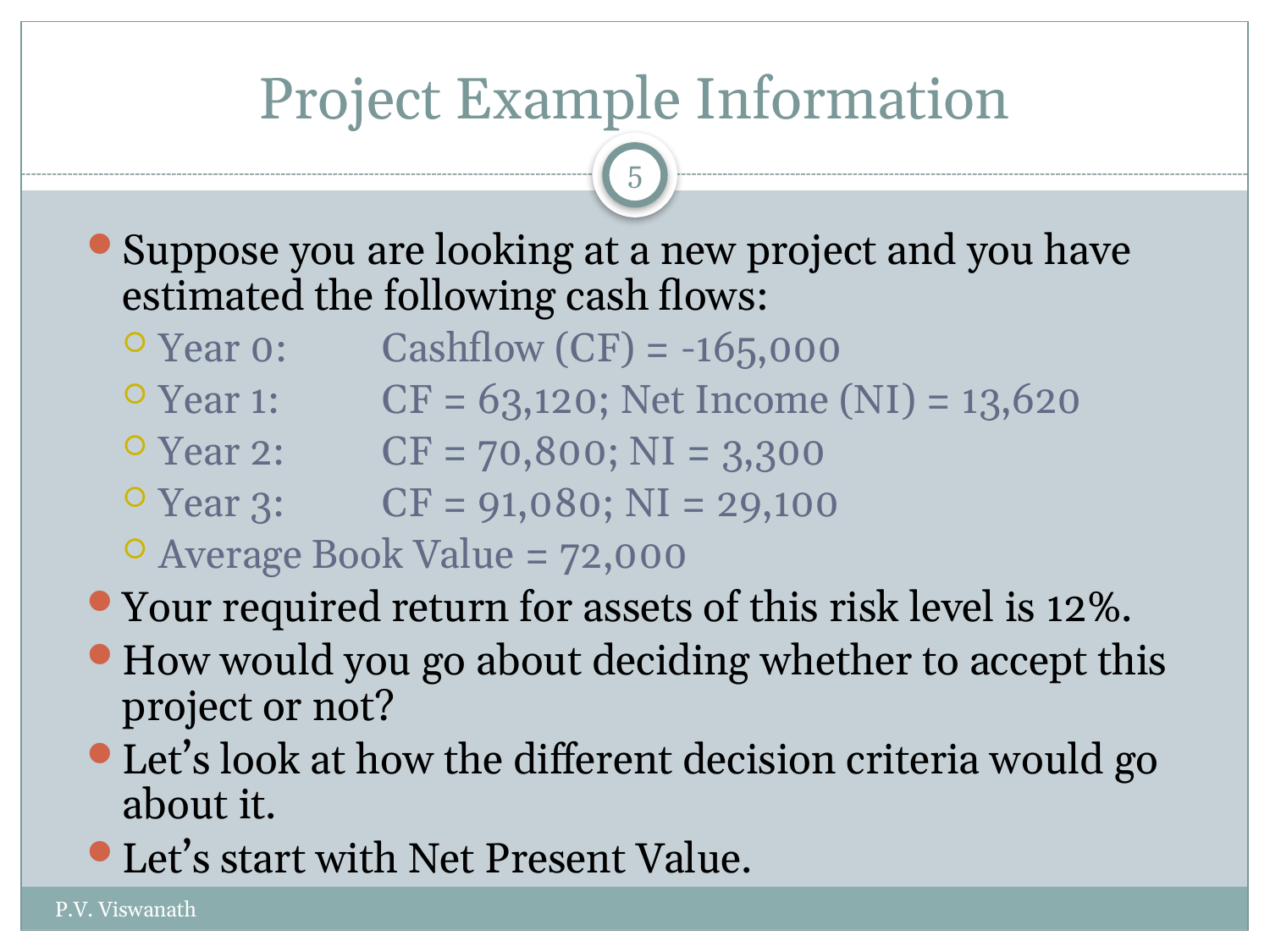

# Project Example Information
5
Suppose you are looking at a new project and you have estimated the following cash flows:
Year 0:	Cashflow (CF) = -165,000
Year 1:	CF = 63,120; Net Income (NI) = 13,620
Year 2:	CF = 70,800; NI = 3,300
Year 3:	CF = 91,080; NI = 29,100
Average Book Value = 72,000
Your required return for assets of this risk level is 12%.
How would you go about deciding whether to accept this project or not?
Let’s look at how the different decision criteria would go about it.
Let’s start with Net Present Value.
P.V. Viswanath